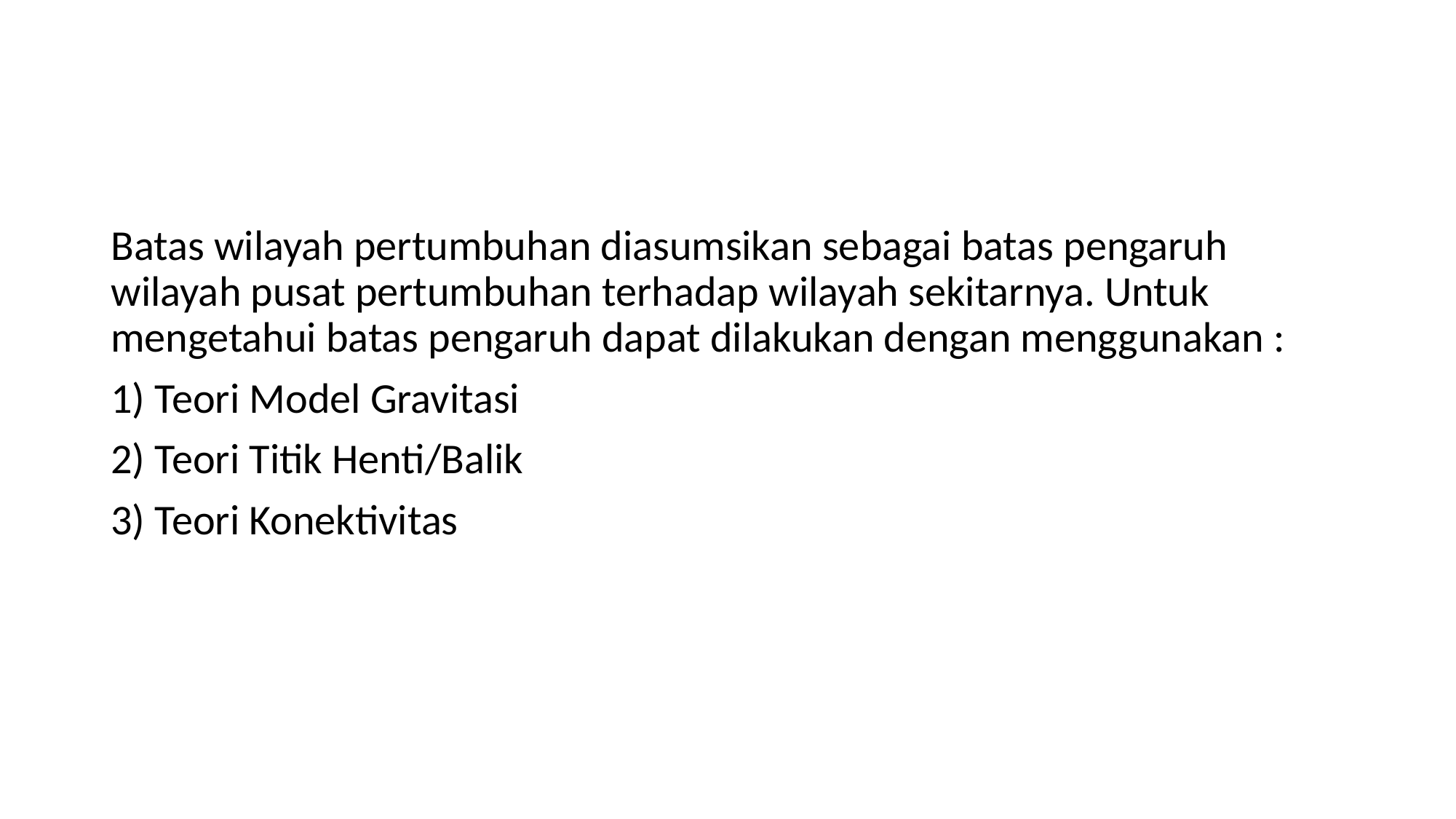

#
Batas wilayah pertumbuhan diasumsikan sebagai batas pengaruh wilayah pusat pertumbuhan terhadap wilayah sekitarnya. Untuk mengetahui batas pengaruh dapat dilakukan dengan menggunakan :
1) Teori Model Gravitasi
2) Teori Titik Henti/Balik
3) Teori Konektivitas